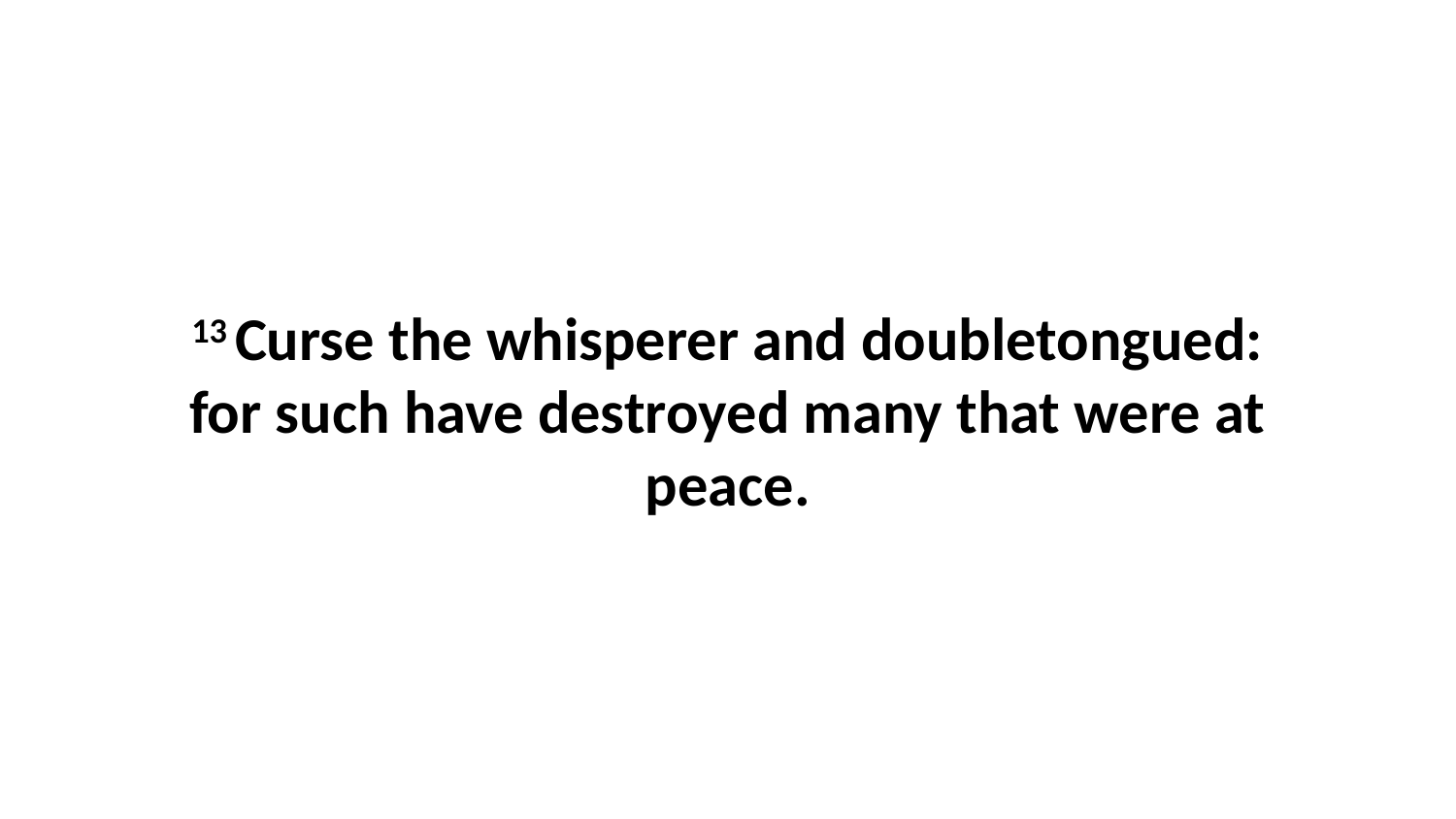

13 Curse the whisperer and doubletongued: for such have destroyed many that were at peace.